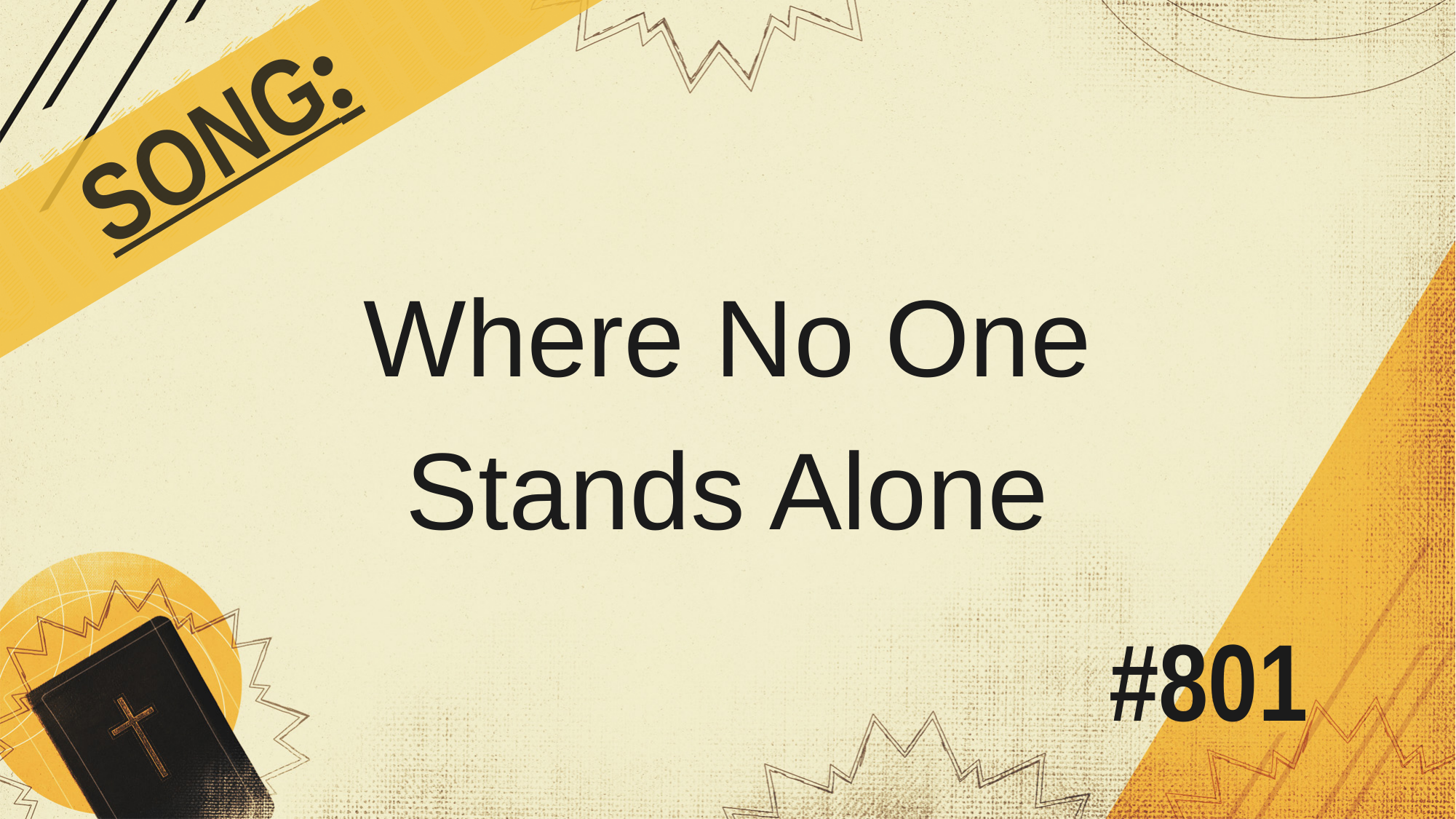

SONG:

Where No One
Stands Alone
# #801